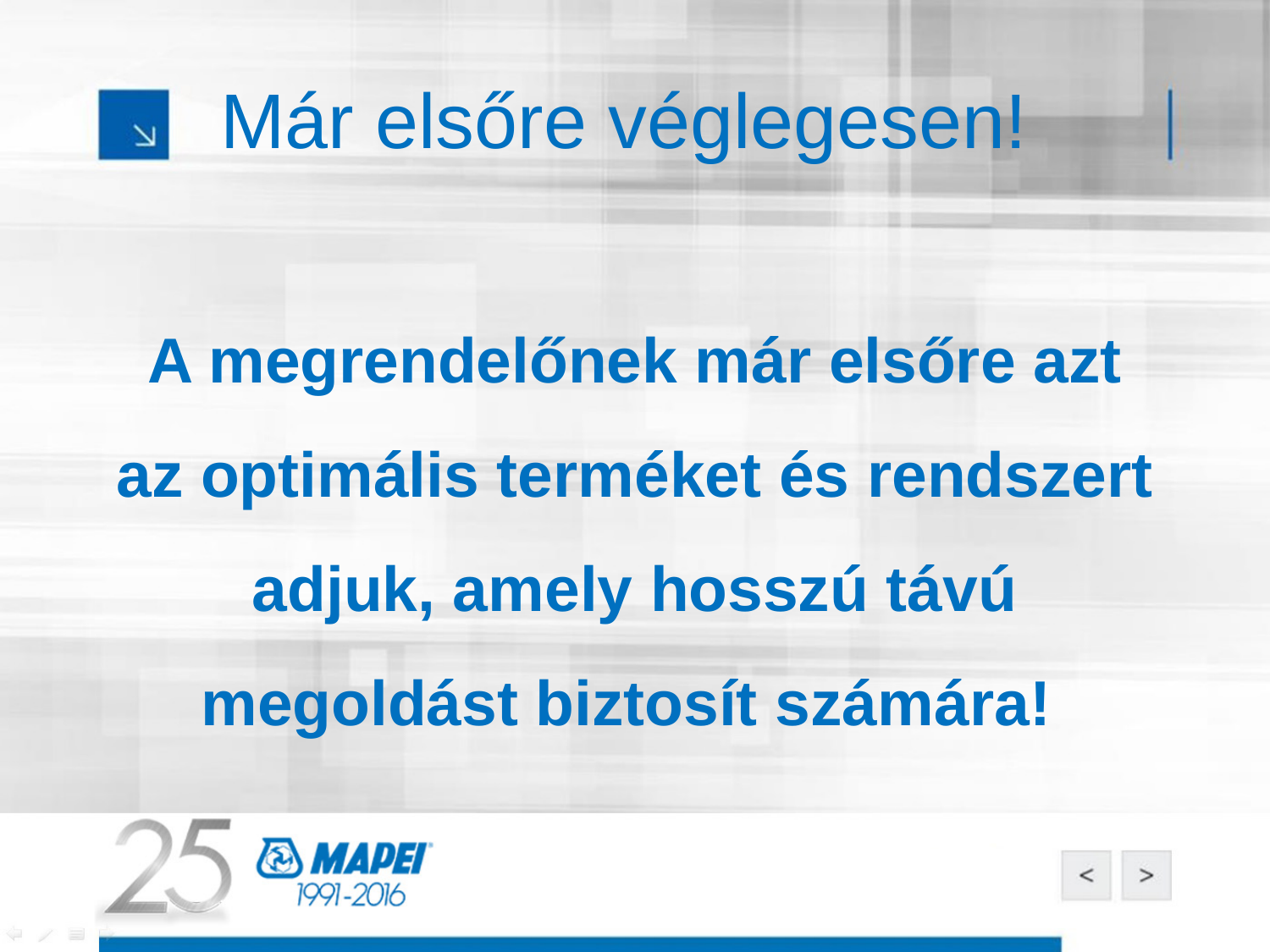

# Már elsőre véglegesen!
A megrendelőnek már elsőre azt az optimális terméket és rendszert adjuk, amely hosszú távú megoldást biztosít számára!